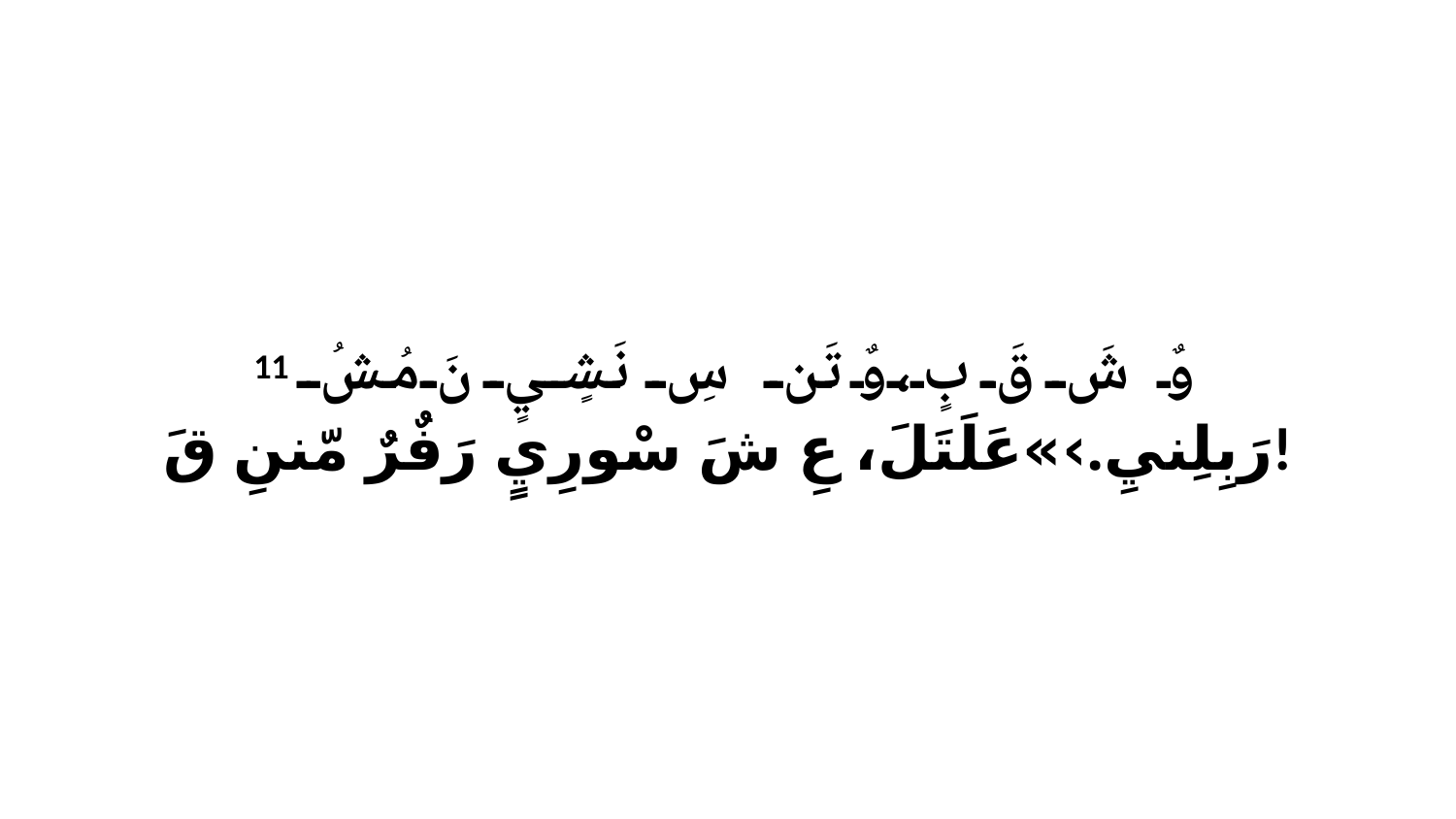

11 وٌ شَ قَ بٍ،وٌ تَن سِ نَشٍيٍ نَ مُشُ رَبِلِنيِ.›»عَلَتَلَ، عِ شَ سْورِيٍ رَفٌرٌ مّننِ قَ!